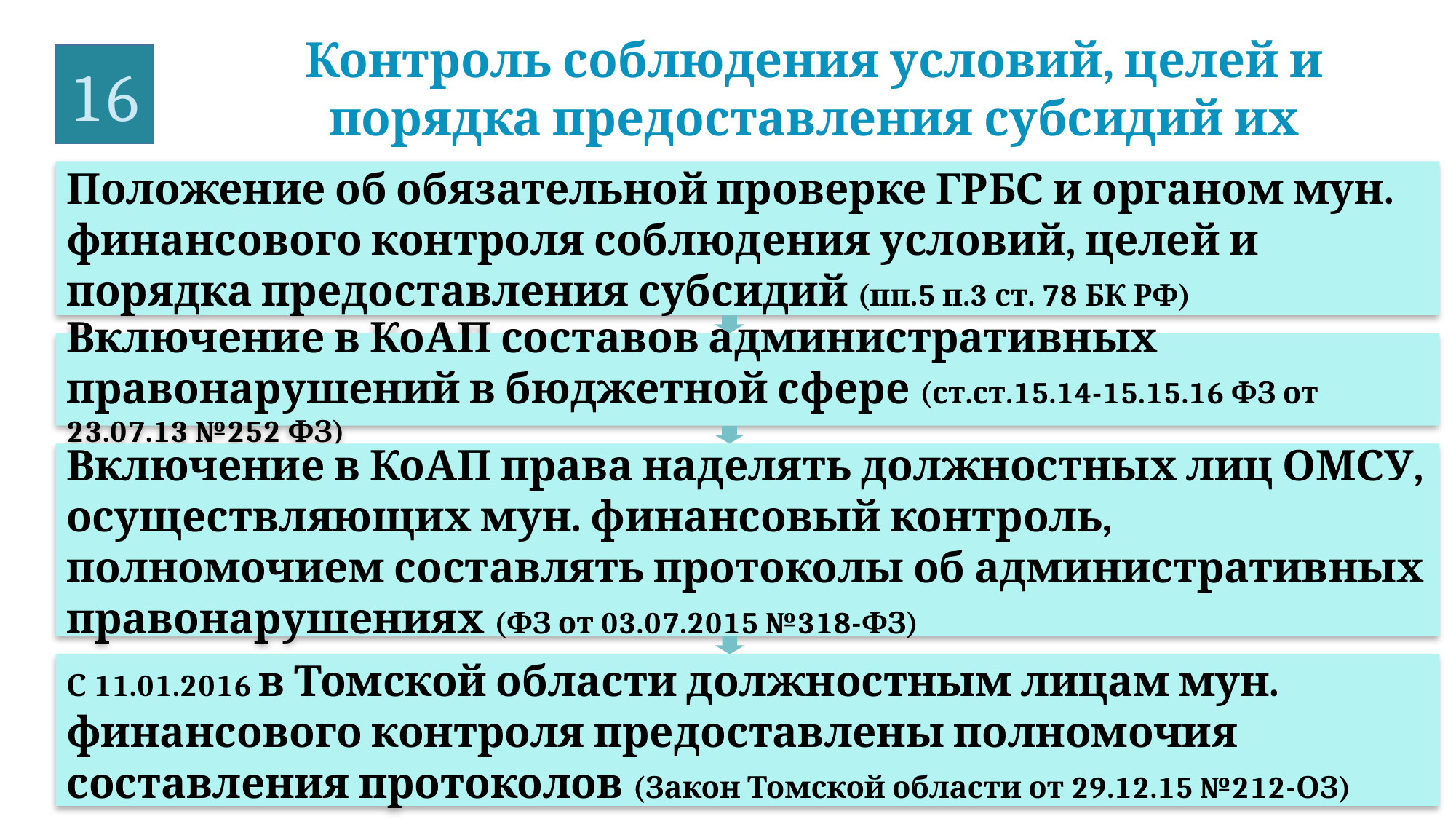

Контроль соблюдения условий, целей и порядка предоставления субсидий их получателями
16
Положение об обязательной проверке ГРБС и органом мун. финансового контроля соблюдения условий, целей и порядка предоставления субсидий (пп.5 п.3 ст. 78 БК РФ)

Включение в КоАП составов административных правонарушений в бюджетной сфере (ст.ст.15.14-15.15.16 ФЗ от 23.07.13 №252 ФЗ)

Включение в КоАП права наделять должностных лиц ОМСУ, осуществляющих мун. финансовый контроль, полномочием составлять протоколы об административных правонарушениях (ФЗ от 03.07.2015 №318-ФЗ)

С 11.01.2016 в Томской области должностным лицам мун. финансового контроля предоставлены полномочия составления протоколов (Закон Томской области от 29.12.15 №212-ОЗ)